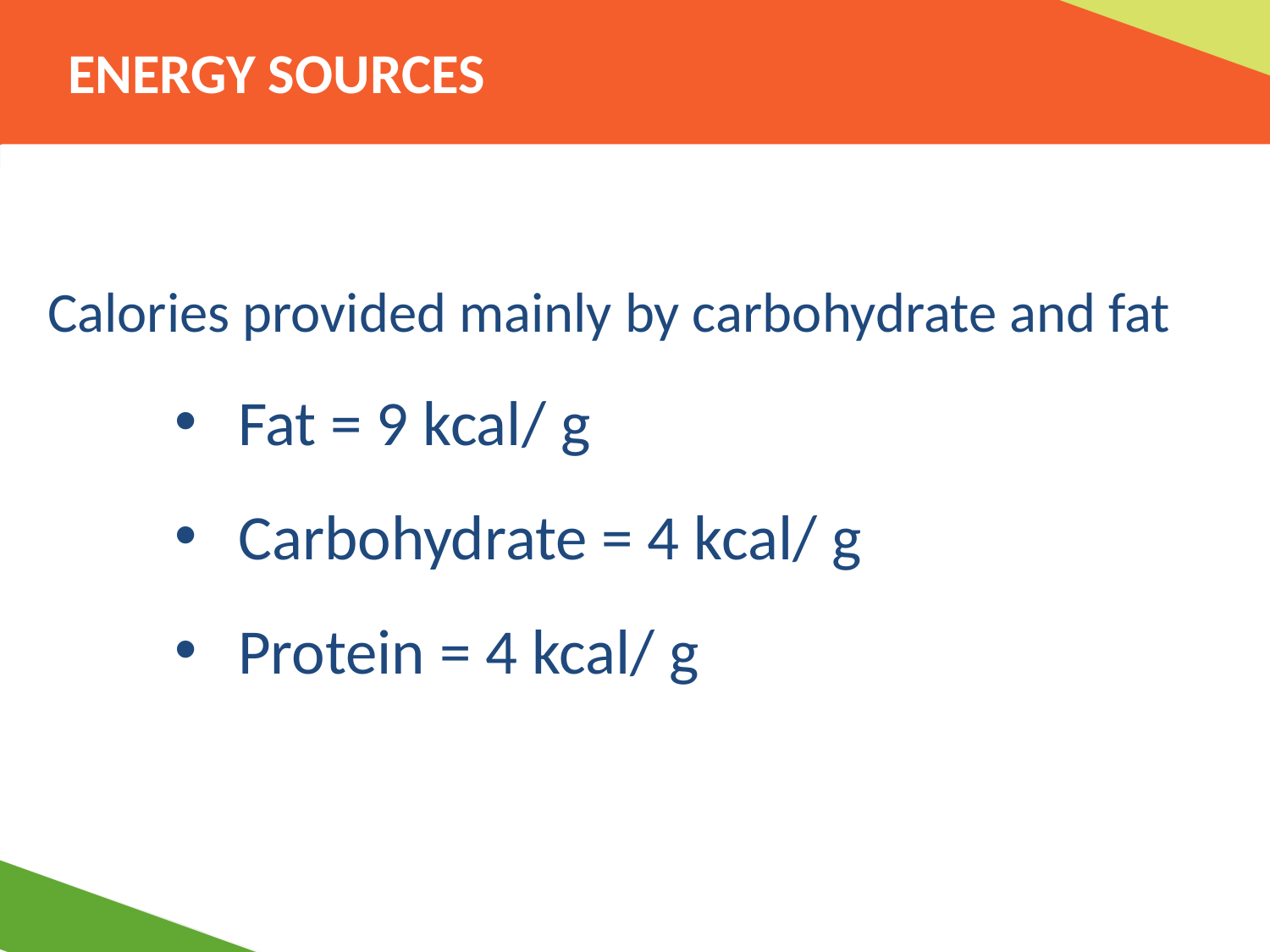

# ENERGY SOURCES

Calories provided mainly by carbohydrate and fat
Fat = 9 kcal/ g
Carbohydrate = 4 kcal/ g
Protein = 4 kcal/ g